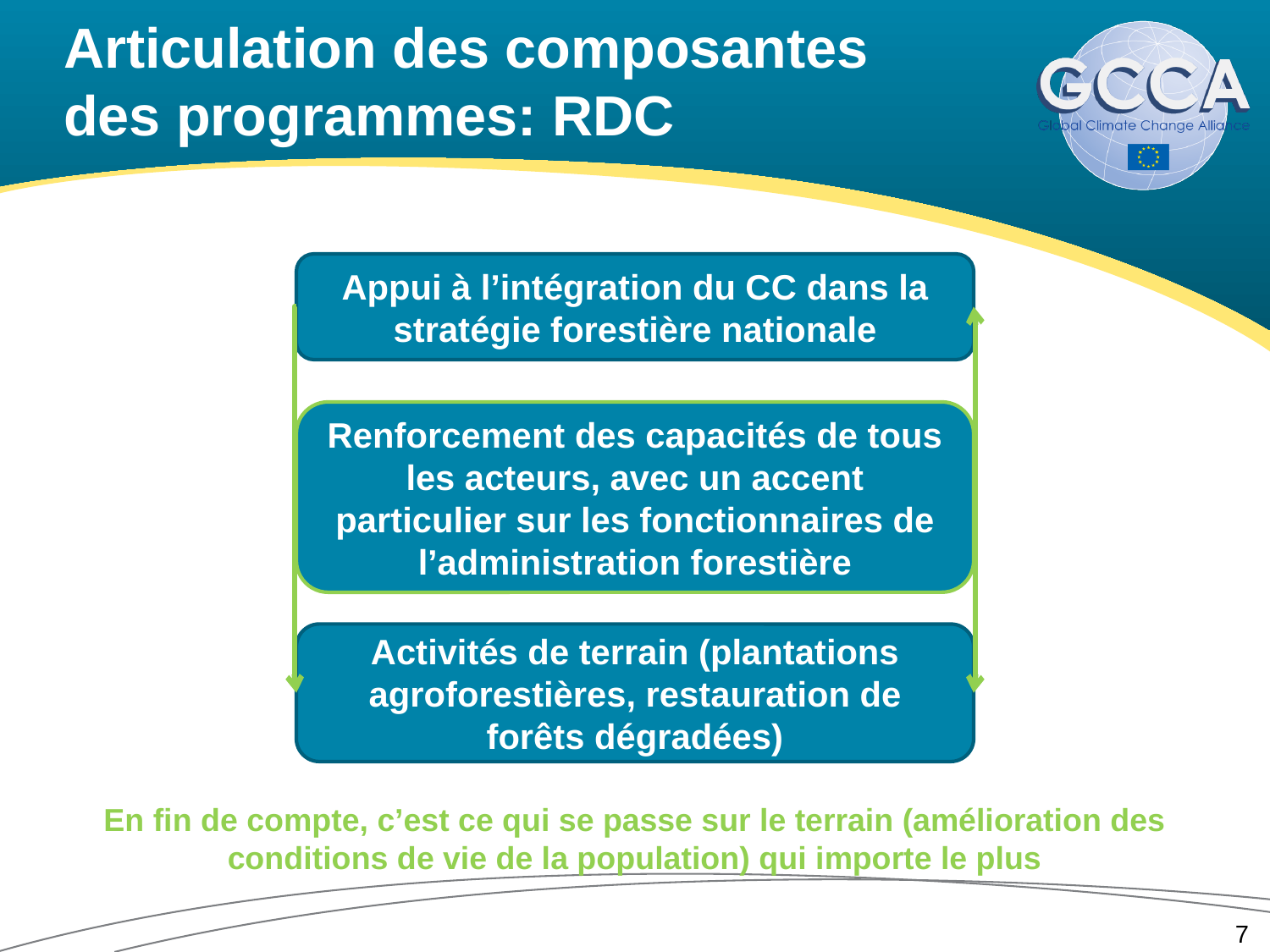

# Articulation des composantes des programmes: RDC
Appui à l’intégration du CC dans la stratégie forestière nationale
Renforcement des capacités de tous les acteurs, avec un accent particulier sur les fonctionnaires de l’administration forestière
Activités de terrain (plantations agroforestières, restauration de forêts dégradées)
En fin de compte, c’est ce qui se passe sur le terrain (amélioration des conditions de vie de la population) qui importe le plus
7